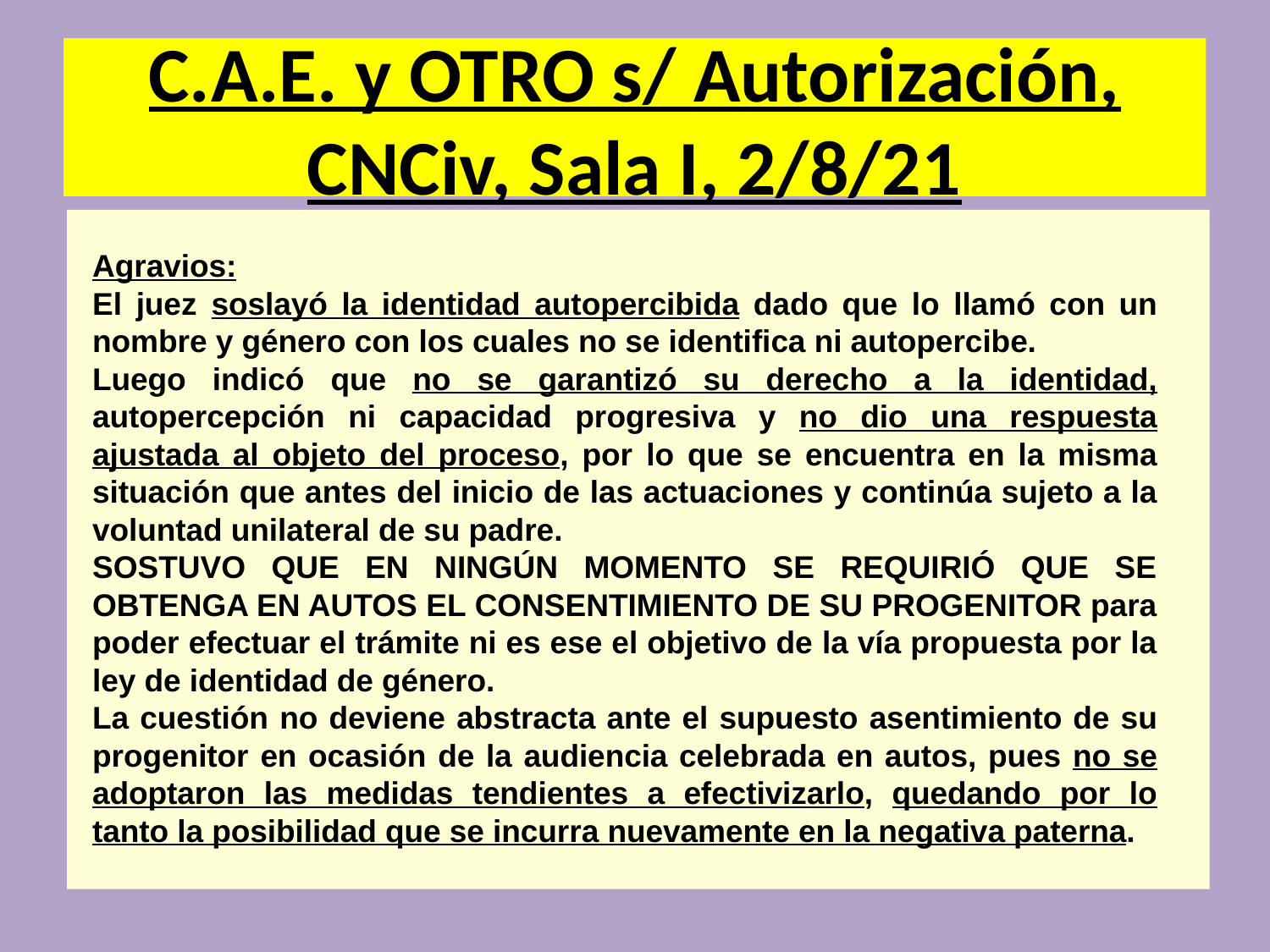

C.A.E. y OTRO s/ Autorización, CNCiv, Sala I, 2/8/21

Agravios:
El juez soslayó la identidad autopercibida dado que lo llamó con un nombre y género con los cuales no se identifica ni autopercibe.
Luego indicó que no se garantizó su derecho a la identidad, autopercepción ni capacidad progresiva y no dio una respuesta ajustada al objeto del proceso, por lo que se encuentra en la misma situación que antes del inicio de las actuaciones y continúa sujeto a la voluntad unilateral de su padre.
SOSTUVO QUE EN NINGÚN MOMENTO SE REQUIRIÓ QUE SE OBTENGA EN AUTOS EL CONSENTIMIENTO DE SU PROGENITOR para poder efectuar el trámite ni es ese el objetivo de la vía propuesta por la ley de identidad de género.
La cuestión no deviene abstracta ante el supuesto asentimiento de su progenitor en ocasión de la audiencia celebrada en autos, pues no se adoptaron las medidas tendientes a efectivizarlo, quedando por lo tanto la posibilidad que se incurra nuevamente en la negativa paterna.